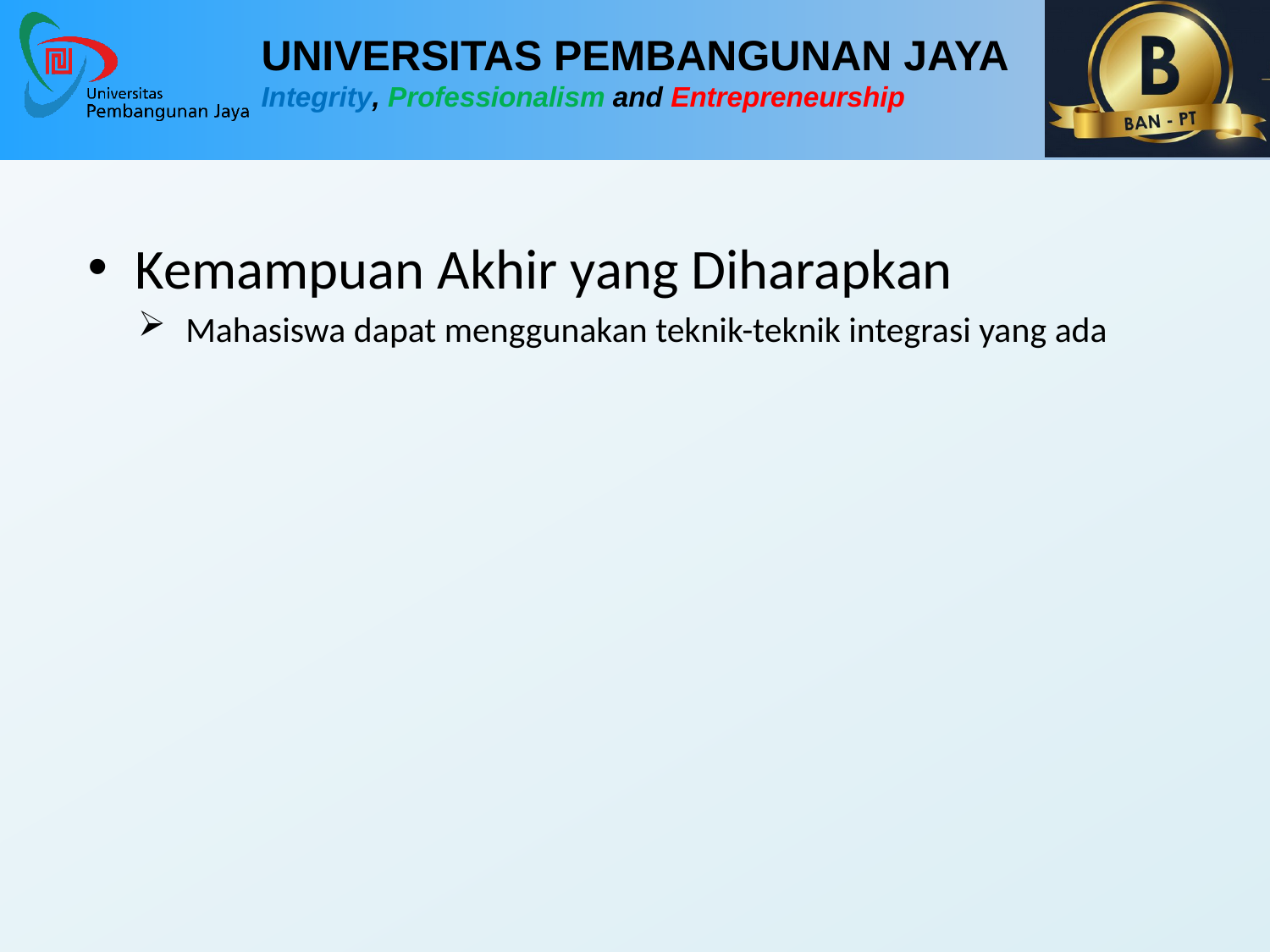

Kemampuan Akhir yang Diharapkan
Mahasiswa dapat menggunakan teknik-teknik integrasi yang ada